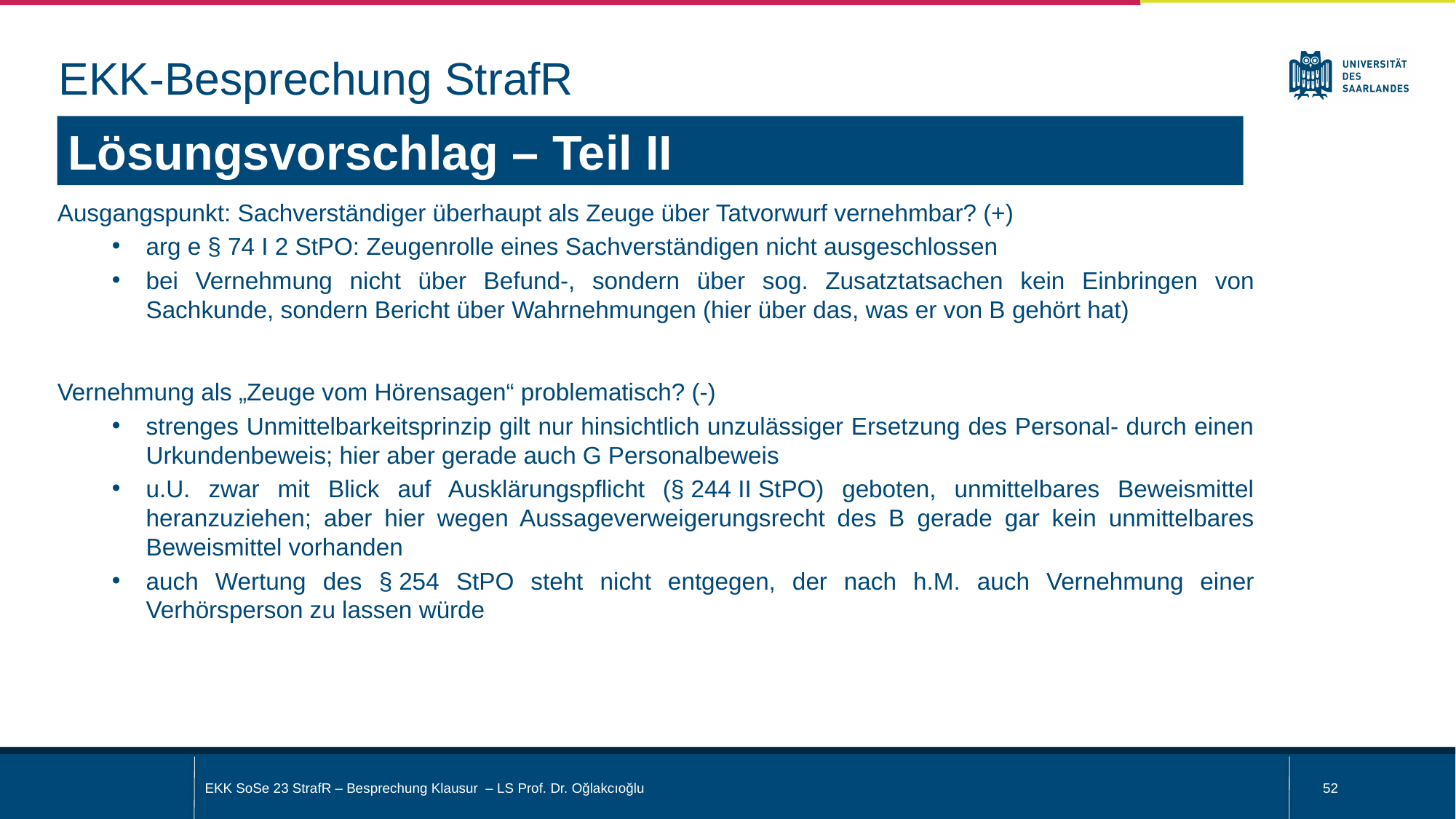

EKK-Besprechung StrafR
Lösungsvorschlag – Teil II
Ausgangspunkt: Sachverständiger überhaupt als Zeuge über Tatvorwurf vernehmbar? (+)
arg e § 74 I 2 StPO: Zeugenrolle eines Sachverständigen nicht ausgeschlossen
bei Vernehmung nicht über Befund-, sondern über sog. Zusatztatsachen kein Einbringen von Sachkunde, sondern Bericht über Wahrnehmungen (hier über das, was er von B gehört hat)

Vernehmung als „Zeuge vom Hörensagen“ problematisch? (-)
strenges Unmittelbarkeitsprinzip gilt nur hinsichtlich unzulässiger Ersetzung des Personal- durch einen Urkundenbeweis; hier aber gerade auch G Personalbeweis
u.U. zwar mit Blick auf Ausklärungspflicht (§ 244 II StPO) geboten, unmittelbares Beweismittel heranzuziehen; aber hier wegen Aussageverweigerungsrecht des B gerade gar kein unmittelbares Beweismittel vorhanden
auch Wertung des § 254 StPO steht nicht entgegen, der nach h.M. auch Vernehmung einer Verhörsperson zu lassen würde
EKK SoSe 23 StrafR – Besprechung Klausur  – LS Prof. Dr. Oğlakcıoğlu
52